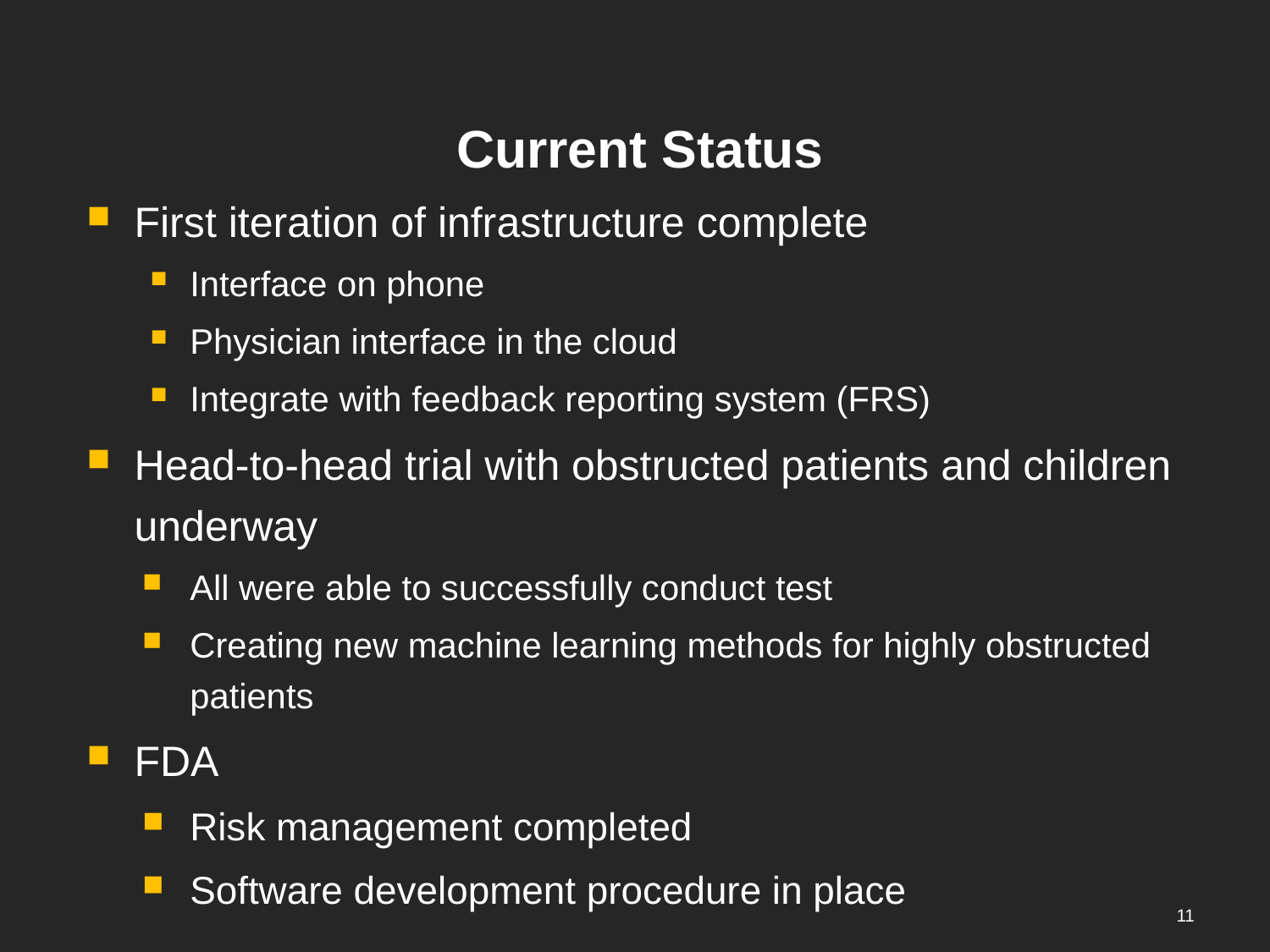

# Current Status
First iteration of infrastructure complete
Interface on phone
Physician interface in the cloud
Integrate with feedback reporting system (FRS)
Head-to-head trial with obstructed patients and children underway
All were able to successfully conduct test
Creating new machine learning methods for highly obstructed patients
FDA
Risk management completed
Software development procedure in place

11